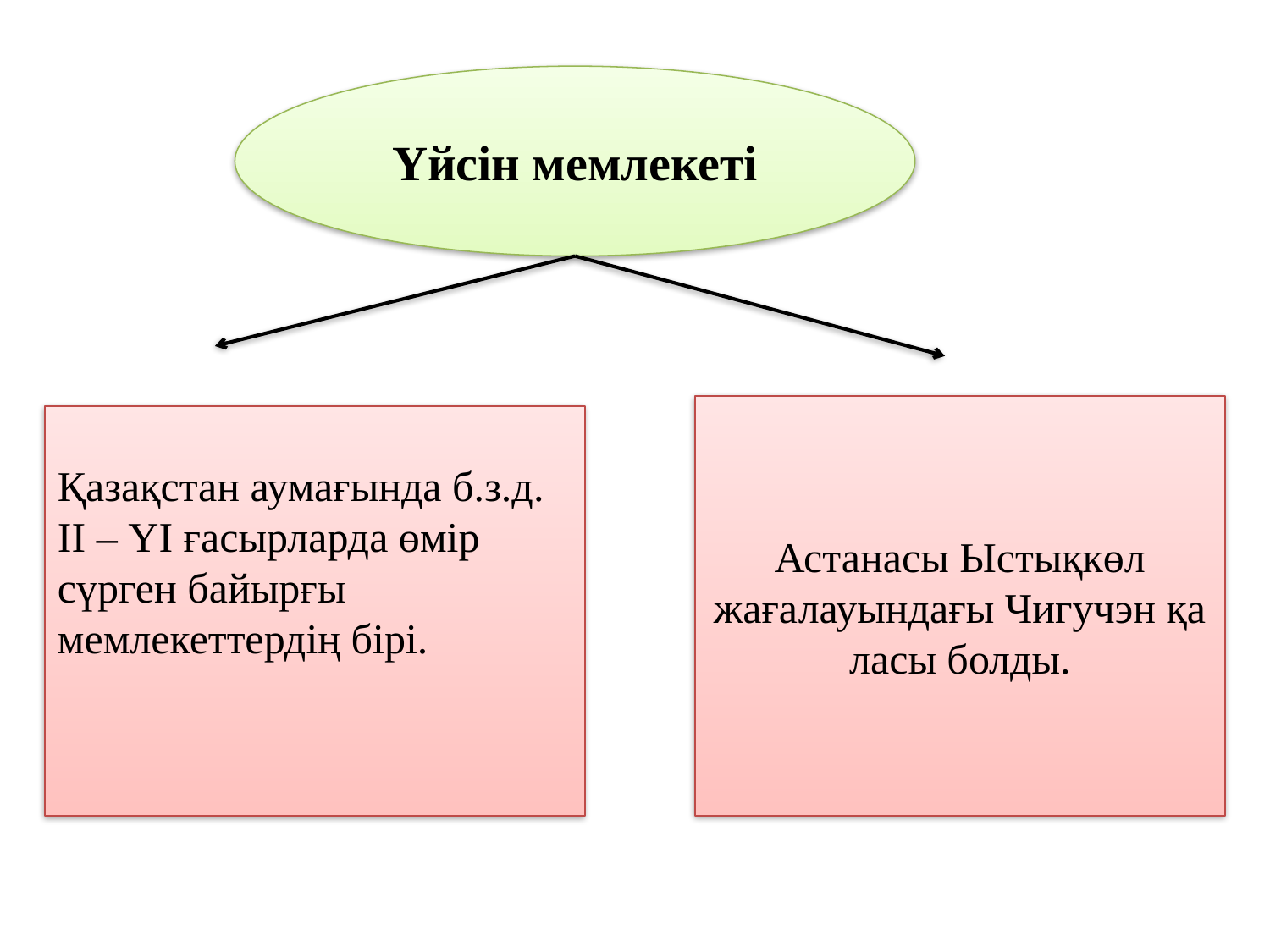

Үйсін мемлекеті
Астанасы Ыстықкөл жағалауындағы Чигучэн қаласы болды.
Қазақстан аумағында б.з.д. ІІ – ҮІ ғасырларда өмір сүрген байырғы мемлекеттердің бірі.